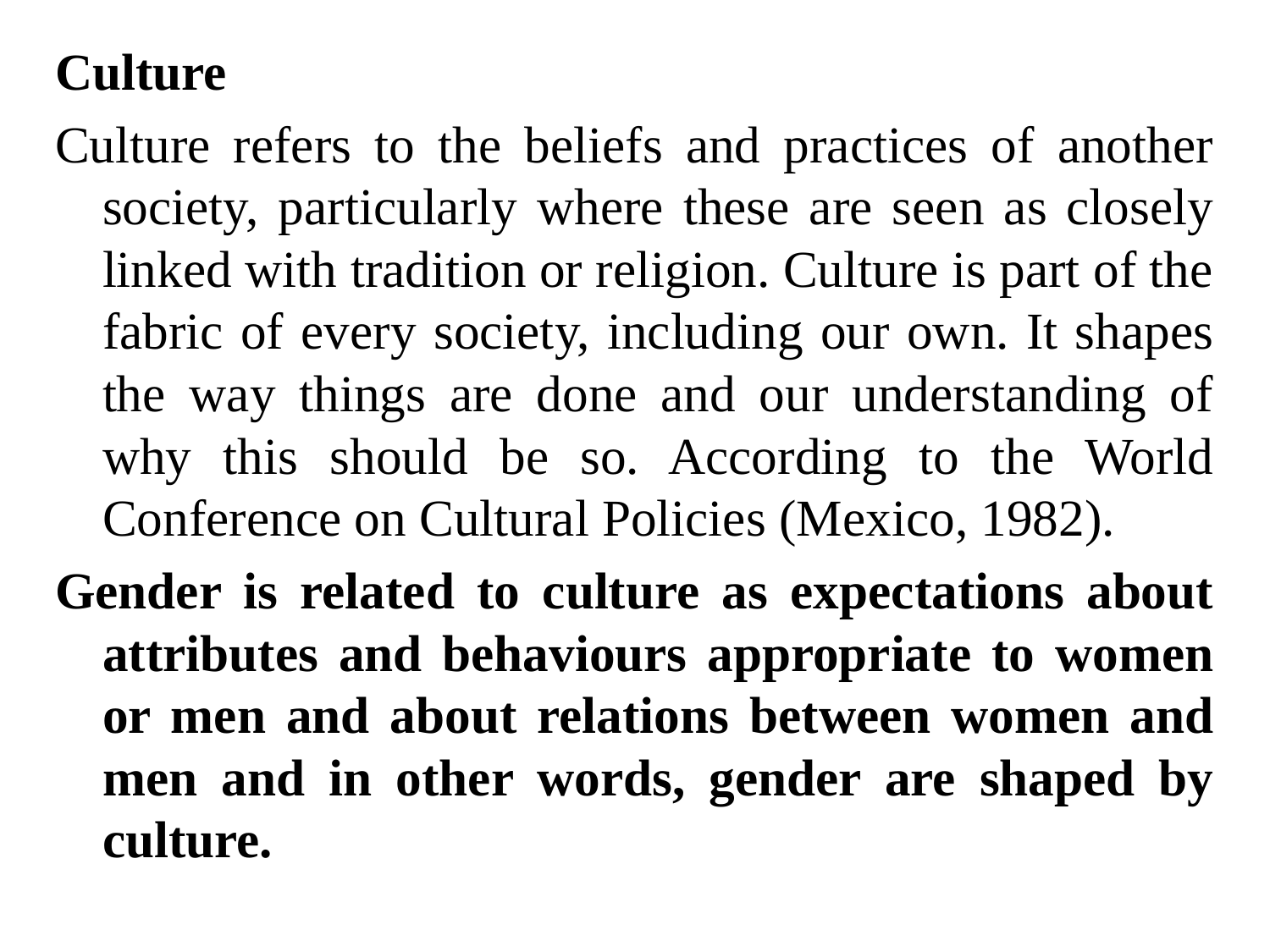

Culture
Culture refers to the beliefs and practices of another society, particularly where these are seen as closely linked with tradition or religion. Culture is part of the fabric of every society, including our own. It shapes the way things are done and our understanding of why this should be so. According to the World Conference on Cultural Policies (Mexico, 1982).
Gender is related to culture as expectations about attributes and behaviours appropriate to women or men and about relations between women and men and in other words, gender are shaped by culture.